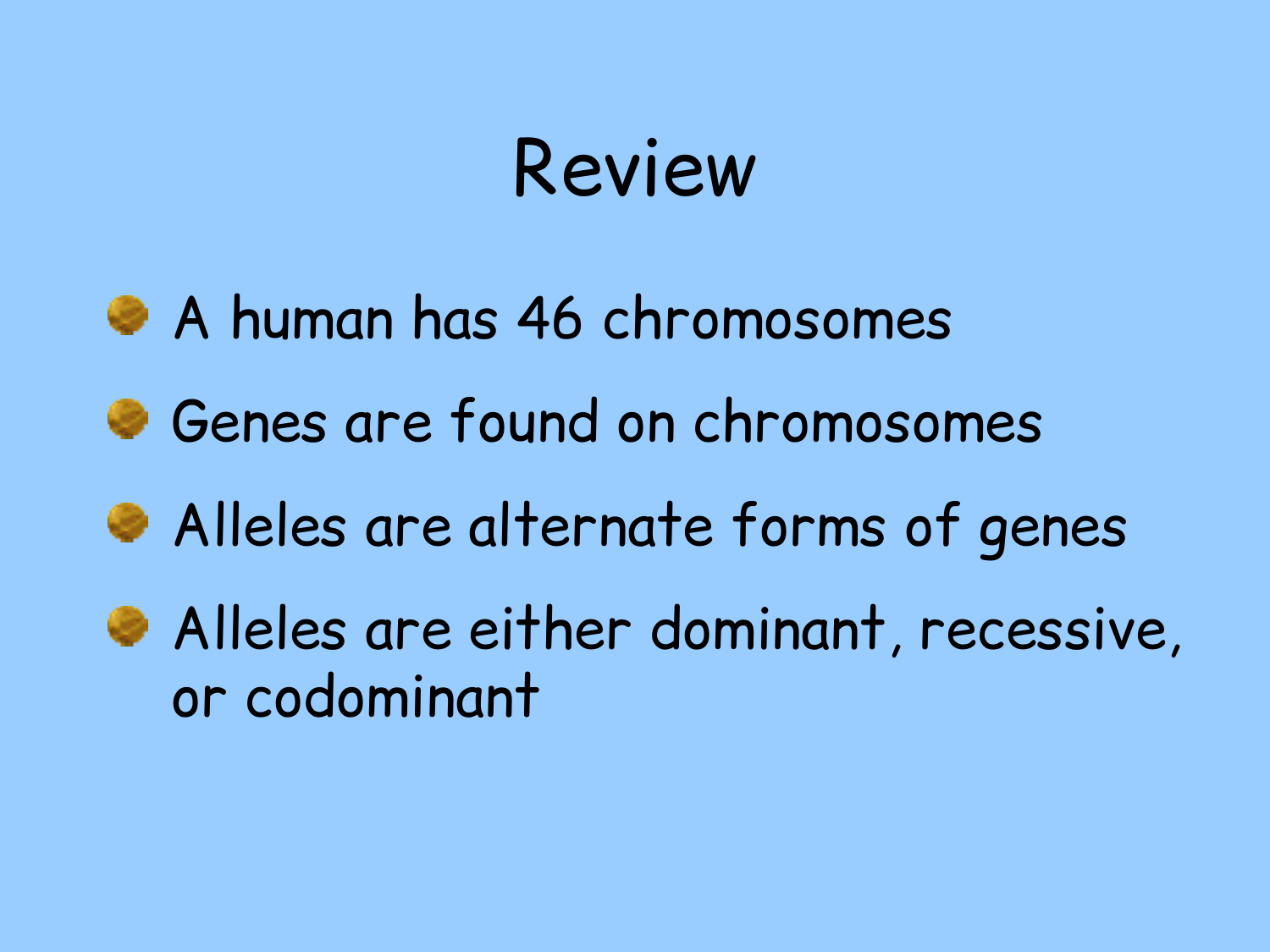

# Review
A human has 46 chromosomes

Genes are found on chromosomes

Alleles are alternate forms of genes

Alleles are either dominant, recessive, or codominant